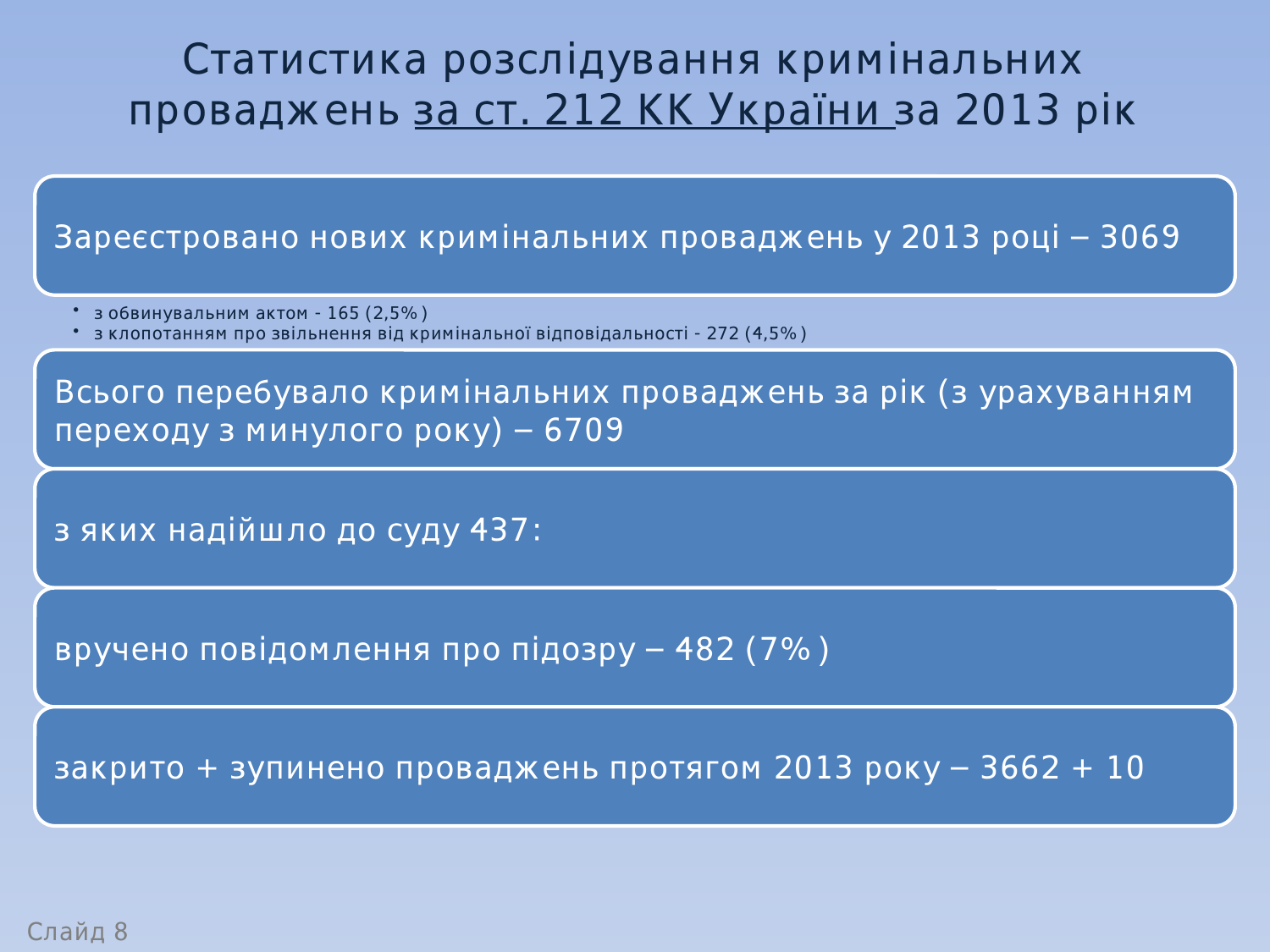

Статистика розслідування кримінальних проваджень за ст. 212 КК України за 2013 рік
Зареєстровано нових кримінальних проваджень у 2013 році – 3069
Всього перебувало кримінальних проваджень за рік (з урахуванням переходу з минулого року) – 6709
з яких надійшло до суду 437:
з обвинувальним актом - 165 (2,5%)
з клопотанням про звільнення від кримінальної відповідальності - 272 (4,5%)
вручено повідомлення про підозру – 482 (7%)
закрито + зупинено проваджень протягом 2013 року – 3662 + 10
Слайд 8